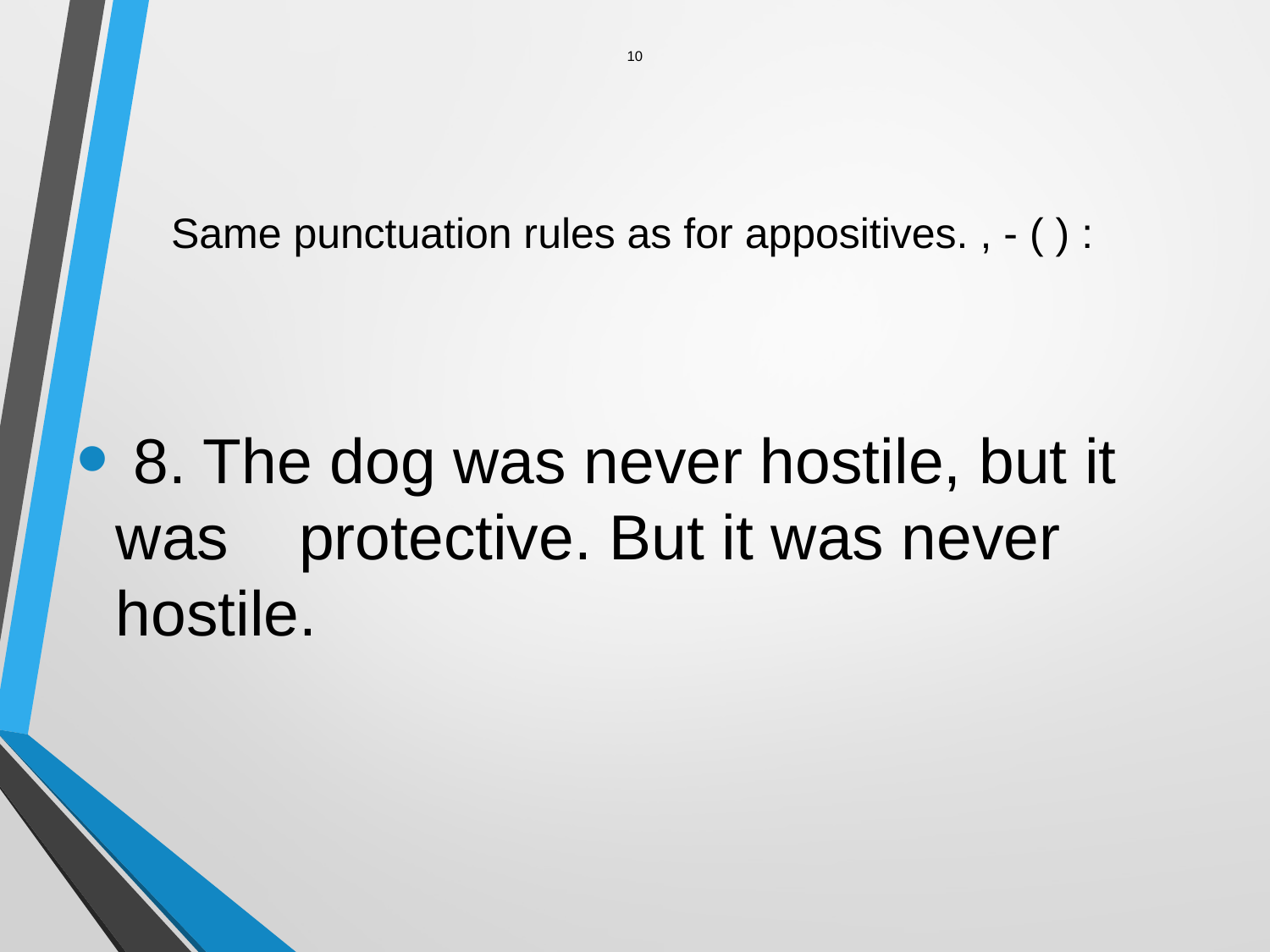

# 10
        Same punctuation rules as for appositives. , - ( ) :

 8. The dog was never hostile, but it was    protective. But it was never hostile.